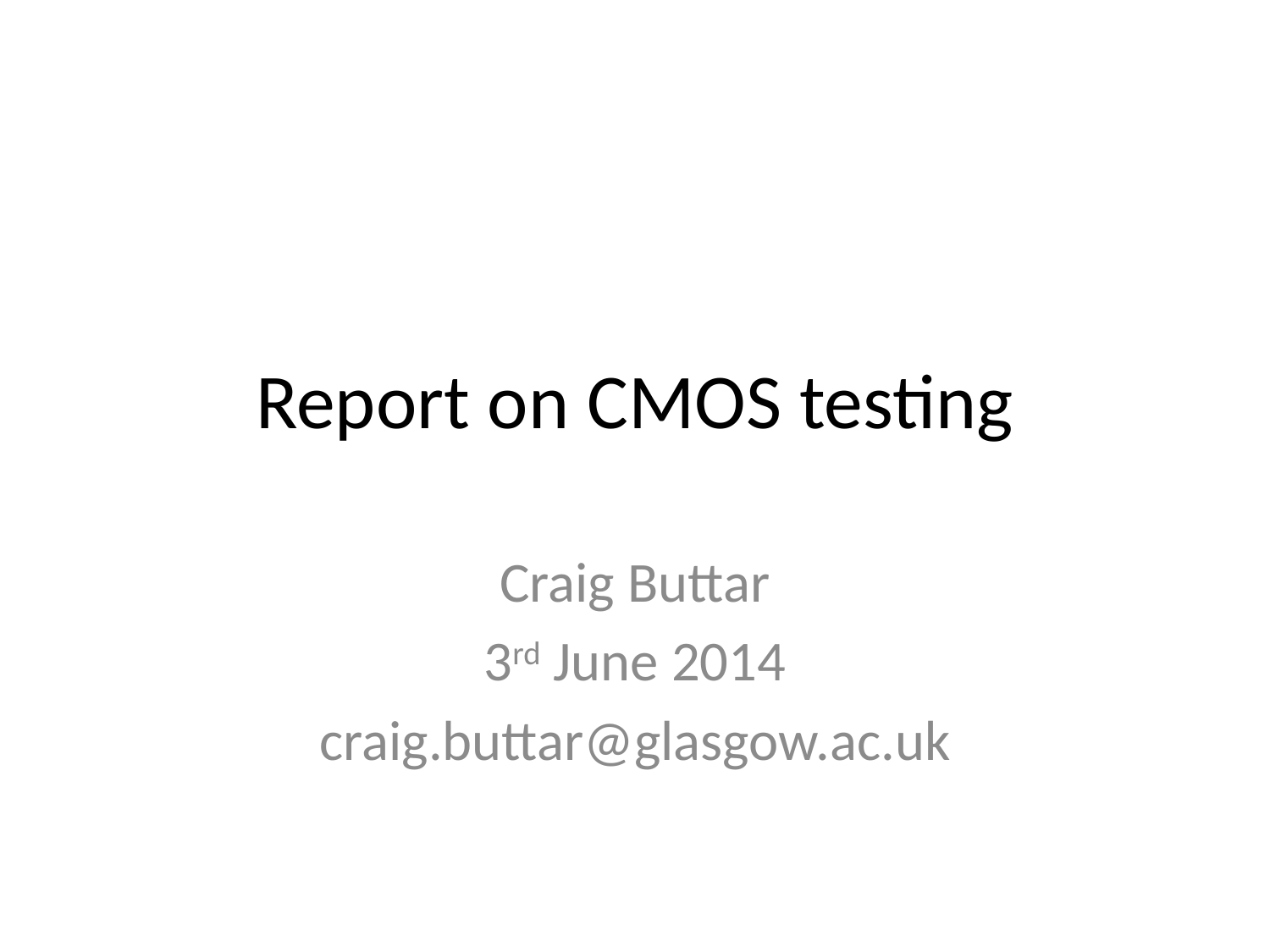

# Report on CMOS testing
Craig Buttar
3rd June 2014
craig.buttar@glasgow.ac.uk